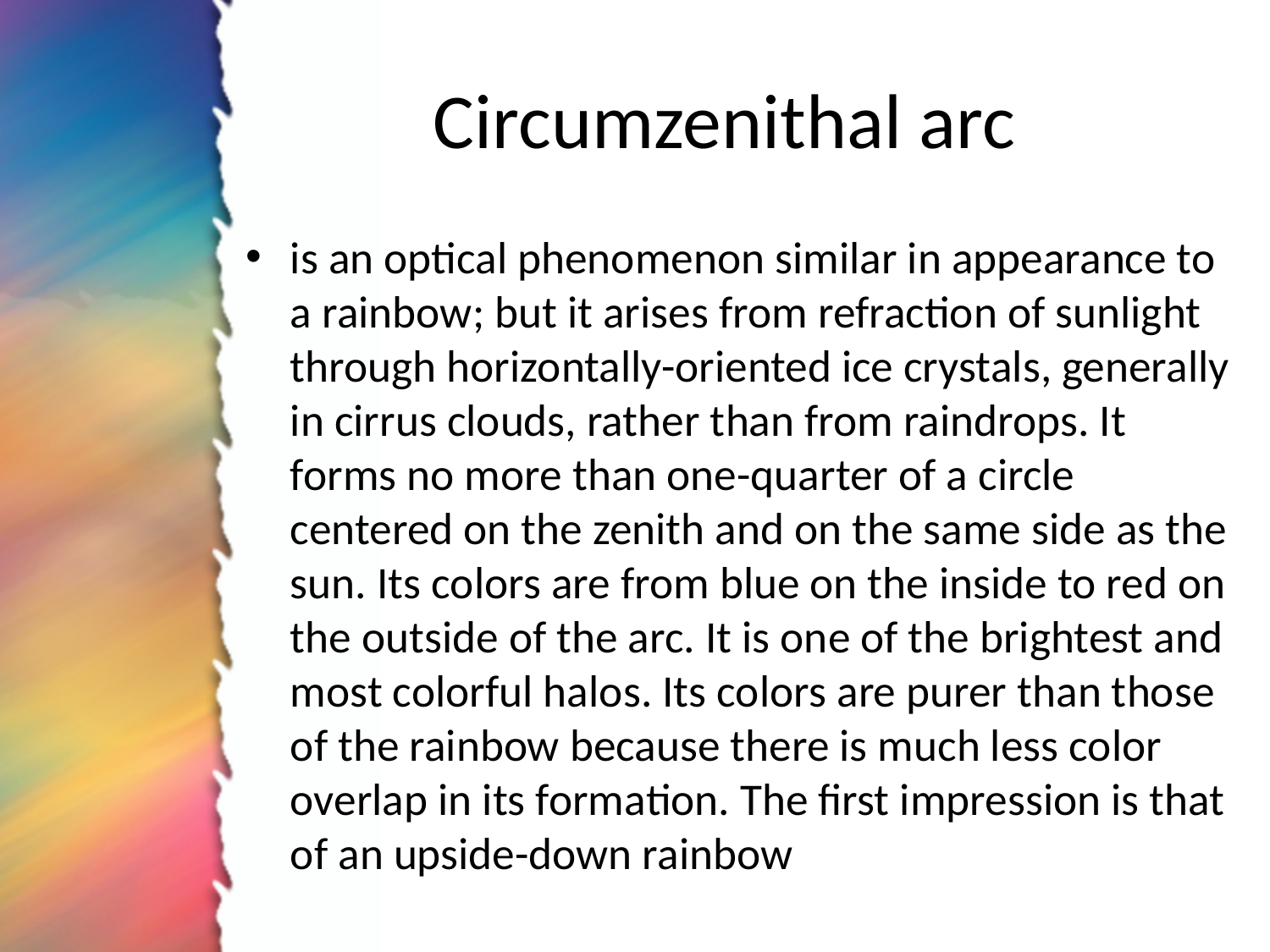

# Circumzenithal arc
is an optical phenomenon similar in appearance to a rainbow; but it arises from refraction of sunlight through horizontally-oriented ice crystals, generally in cirrus clouds, rather than from raindrops. It forms no more than one-quarter of a circle centered on the zenith and on the same side as the sun. Its colors are from blue on the inside to red on the outside of the arc. It is one of the brightest and most colorful halos. Its colors are purer than those of the rainbow because there is much less color overlap in its formation. The first impression is that of an upside-down rainbow